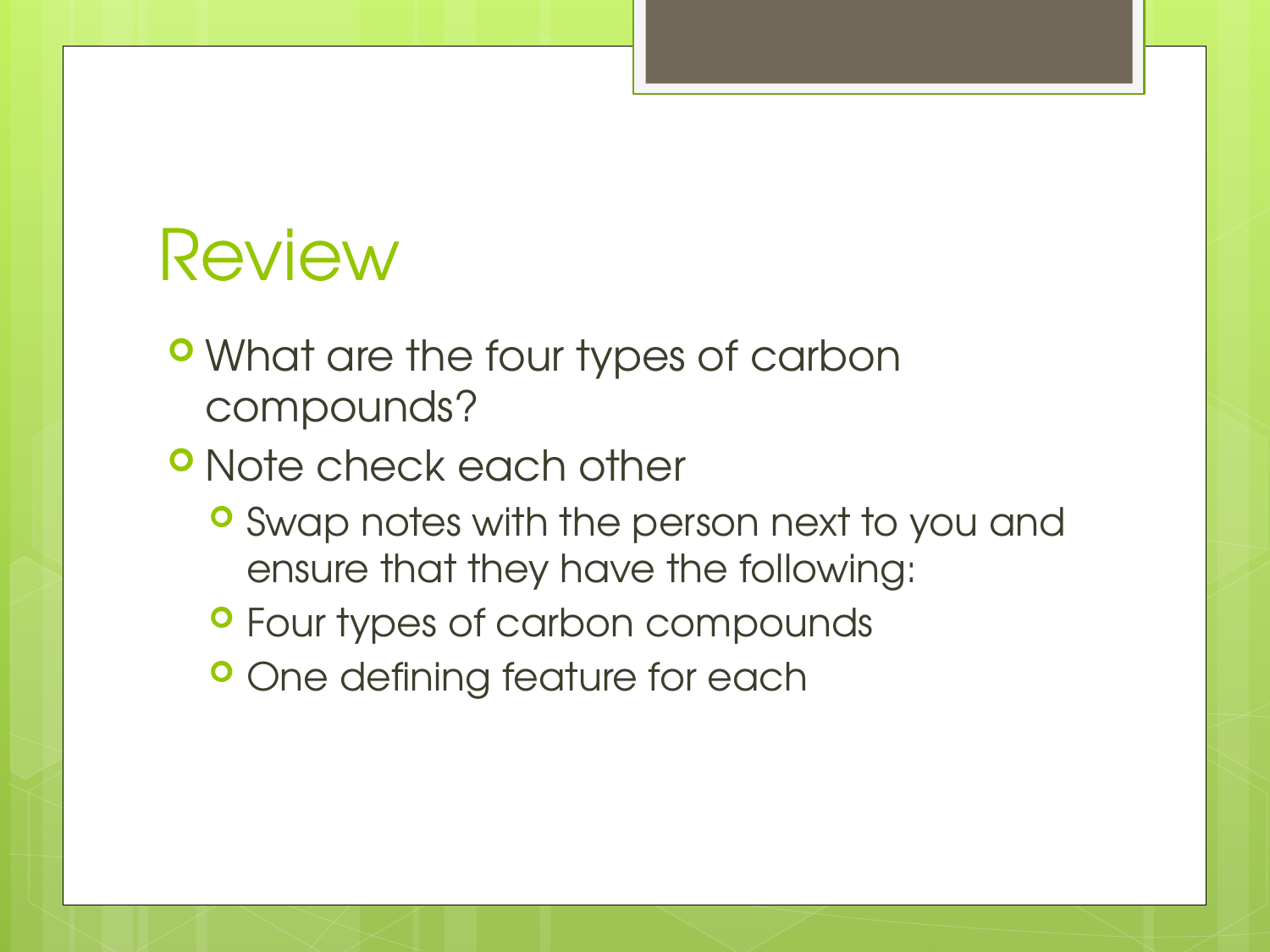

# Review
What are the four types of carbon compounds?
Note check each other
Swap notes with the person next to you and ensure that they have the following:
Four types of carbon compounds
One defining feature for each